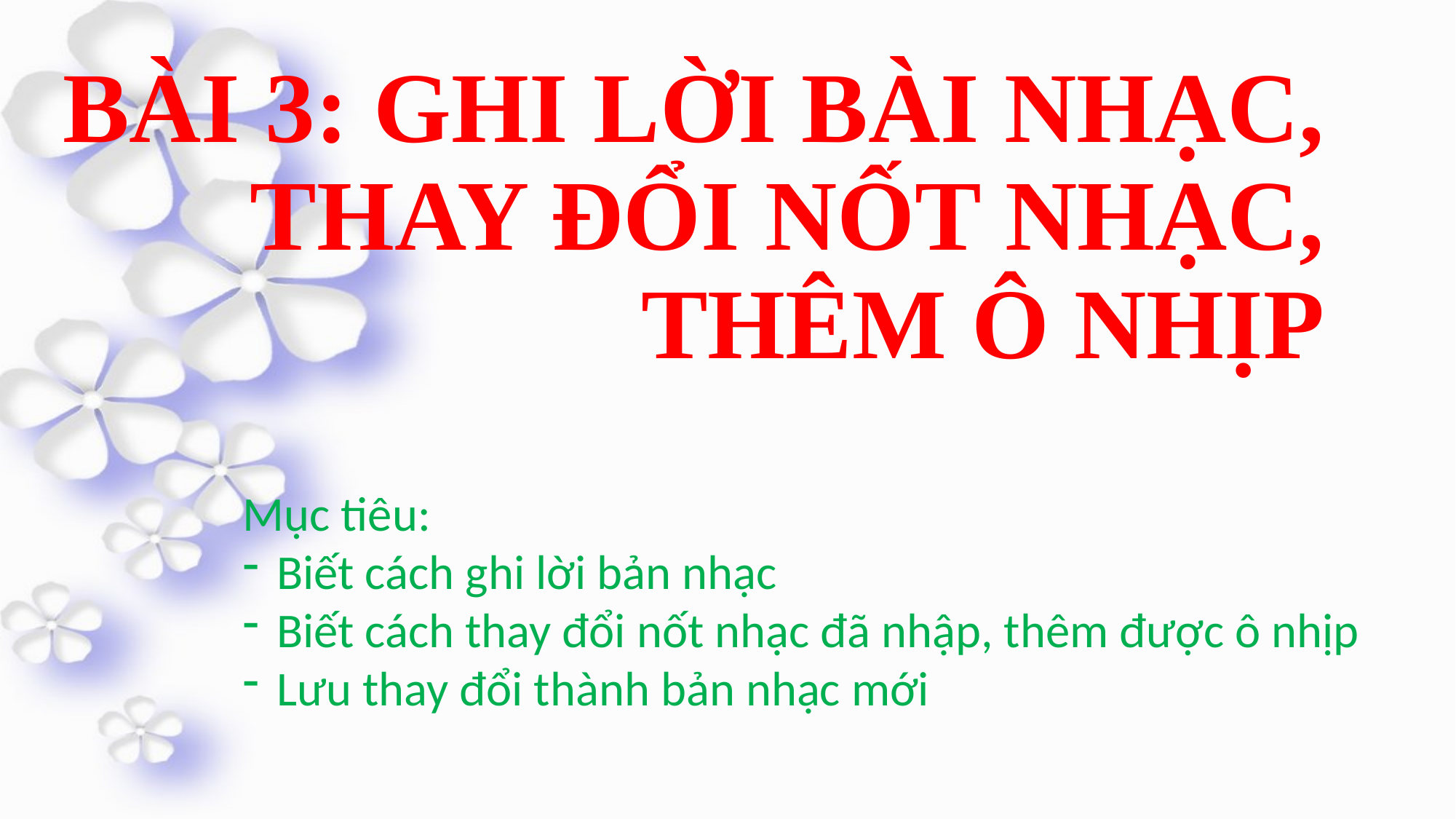

# BÀI 3: GHI LỜI BÀI NHẠC, THAY ĐỔI NỐT NHẠC, THÊM Ô NHỊP
Mục tiêu:
Biết cách ghi lời bản nhạc
Biết cách thay đổi nốt nhạc đã nhập, thêm được ô nhịp
Lưu thay đổi thành bản nhạc mới